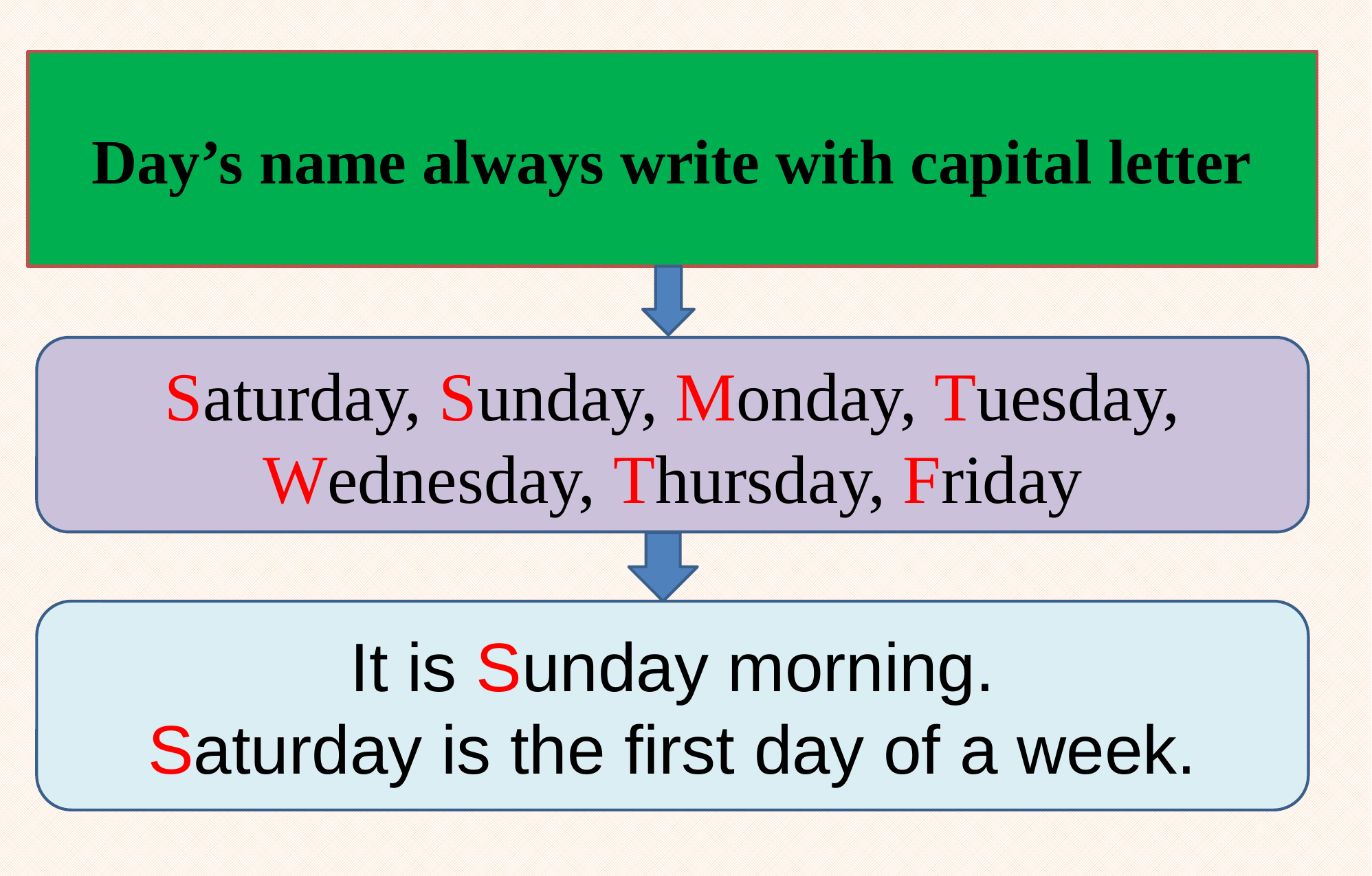

Day’s name always write with capital letter

Saturday, Sunday, Monday, Tuesday, Wednesday, Thursday, Friday

It is Sunday morning.
Saturday is the first day of a week.